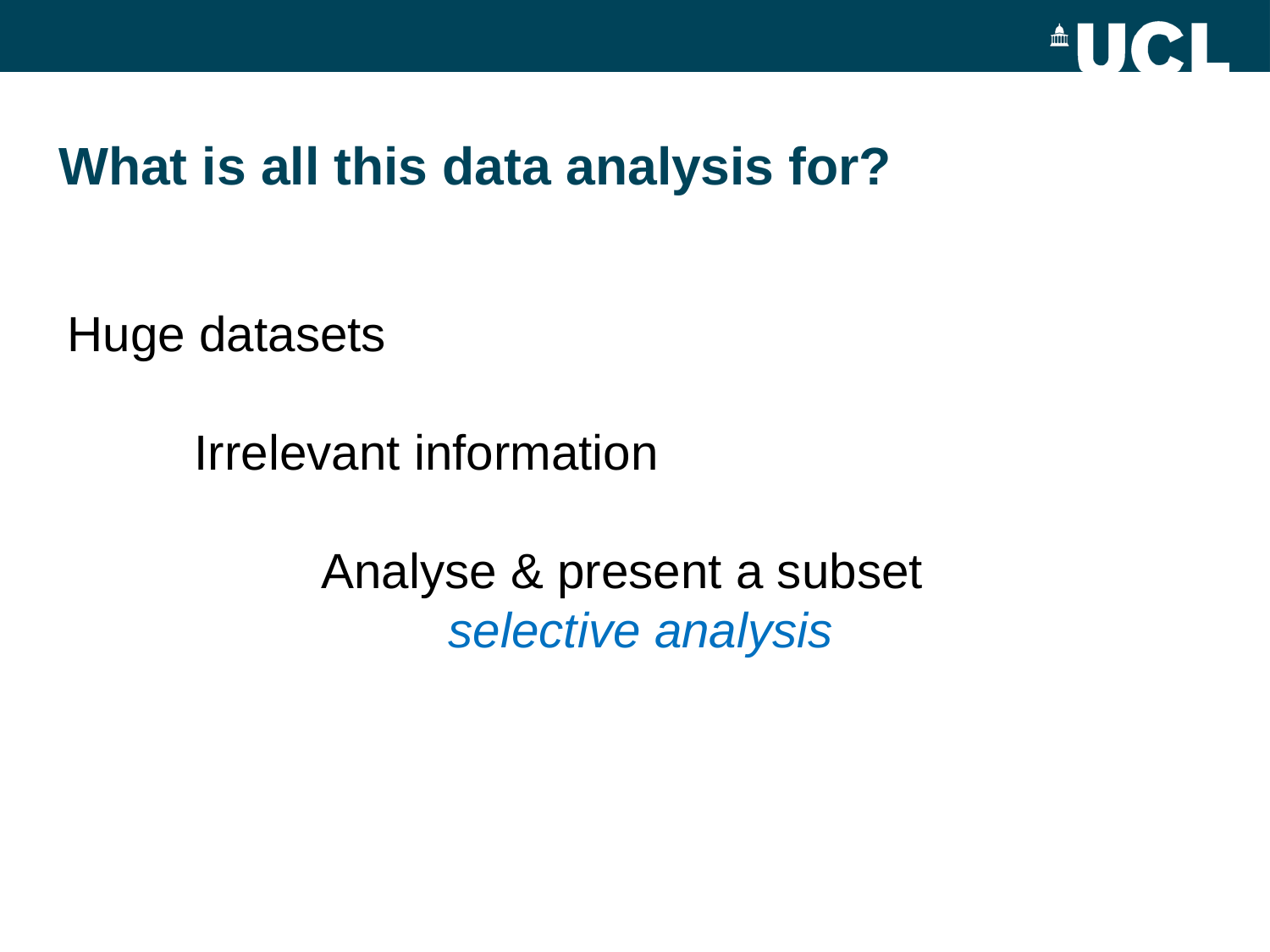

What is all this data analysis for?
Huge datasets

	Irrelevant information

		Analyse & present a subset
			selective analysis